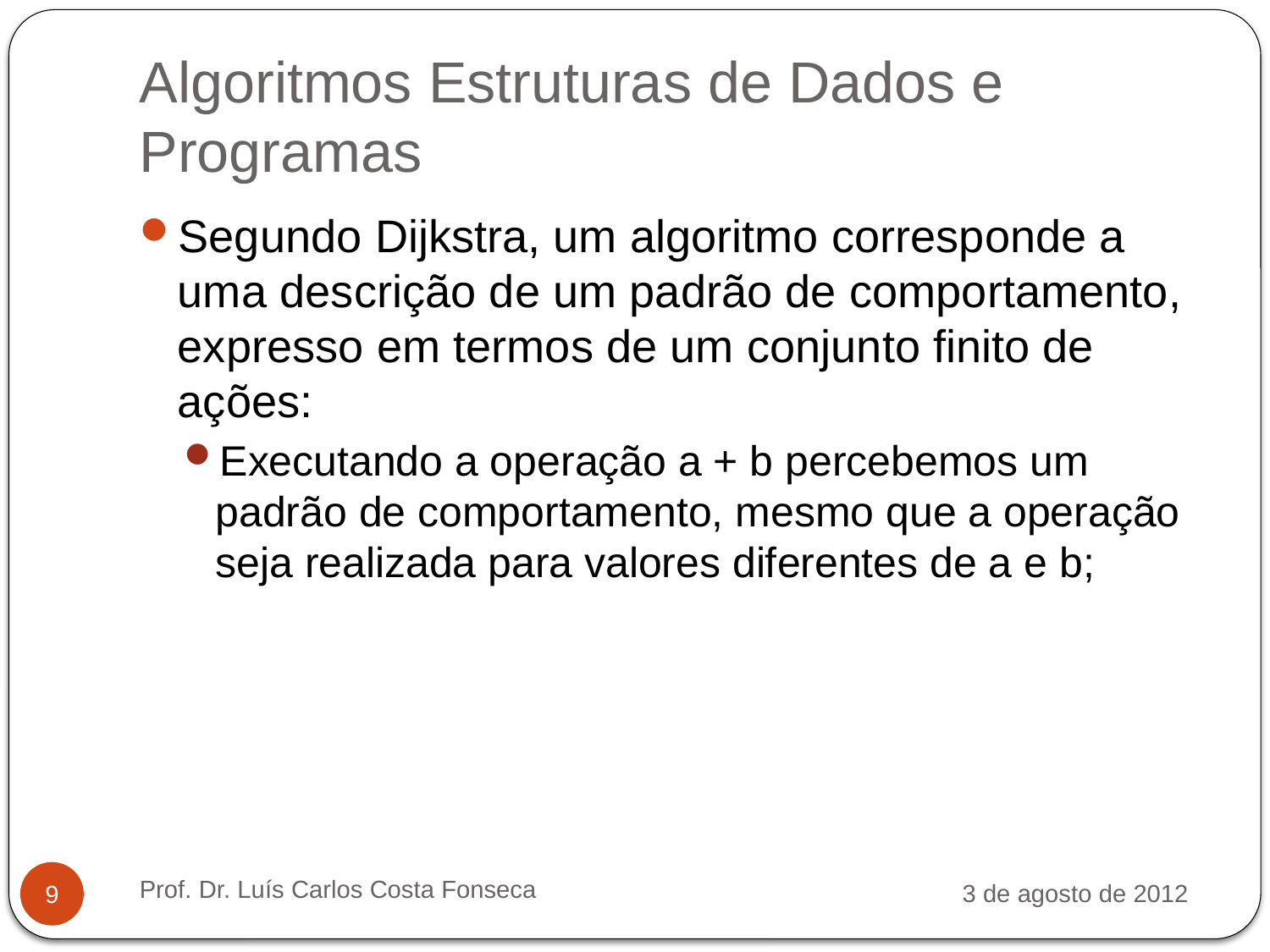

# Algoritmos Estruturas de Dados e Programas
Segundo Dijkstra, um algoritmo corresponde a uma descrição de um padrão de comportamento, expresso em termos de um conjunto finito de ações:
Executando a operação a + b percebemos um padrão de comportamento, mesmo que a operação seja realizada para valores diferentes de a e b;
Prof. Dr. Luís Carlos Costa Fonseca
3 de agosto de 2012
9